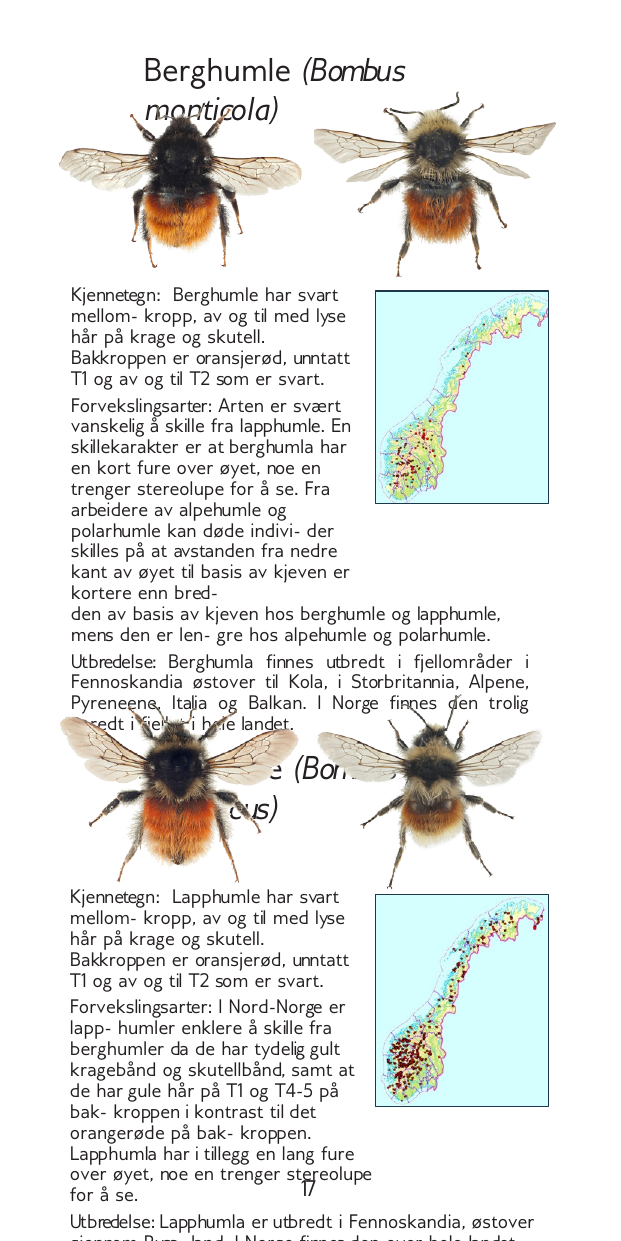

Berghumle (Bombus monticola)

Kjennetegn:  Berghumle har svart mellom- kropp, av og til med lyse hår på krage og skutell. Bakkroppen er oransjerød, unntatt T1 og av og til T2 som er svart.
Forvekslingsarter: Arten er svært vanskelig å skille fra lapphumle. En skillekarakter er at berghumla har en kort fure over øyet, noe en trenger stereolupe for å se. Fra arbeidere av alpehumle og polarhumle kan døde indivi- der skilles på at avstanden fra nedre kant av øyet til basis av kjeven er kortere enn bred-
den av basis av kjeven hos berghumle og lapphumle, mens den er len- gre hos alpehumle og polarhumle.
Utbredelse: Berghumla finnes utbredt i fjellområder i Fennoskandia østover til Kola, i Storbritannia, Alpene, Pyreneene, Italia og Balkan. I Norge finnes den trolig spredt i fjellet i hele landet.
Lapphumle (Bombus lapponicus)

Kjennetegn:  Lapphumle har svart mellom- kropp, av og til med lyse hår på krage og skutell. Bakkroppen er oransjerød, unntatt T1 og av og til T2 som er svart.
Forvekslingsarter: I Nord-Norge er lapp- humler enklere å skille fra berghumler da de har tydelig gult kragebånd og skutellbånd, samt at de har gule hår på T1 og T4-5 på bak- kroppen i kontrast til det orangerøde på bak- kroppen. Lapphumla har i tillegg en lang fure over øyet, noe en trenger stereolupe for å se.
Utbredelse: Lapphumla er utbredt i Fennoskandia, østover gjennom Russ- land. I Norge finnes den over hele landet fra barskogen til høyt opp i fjellet.

17